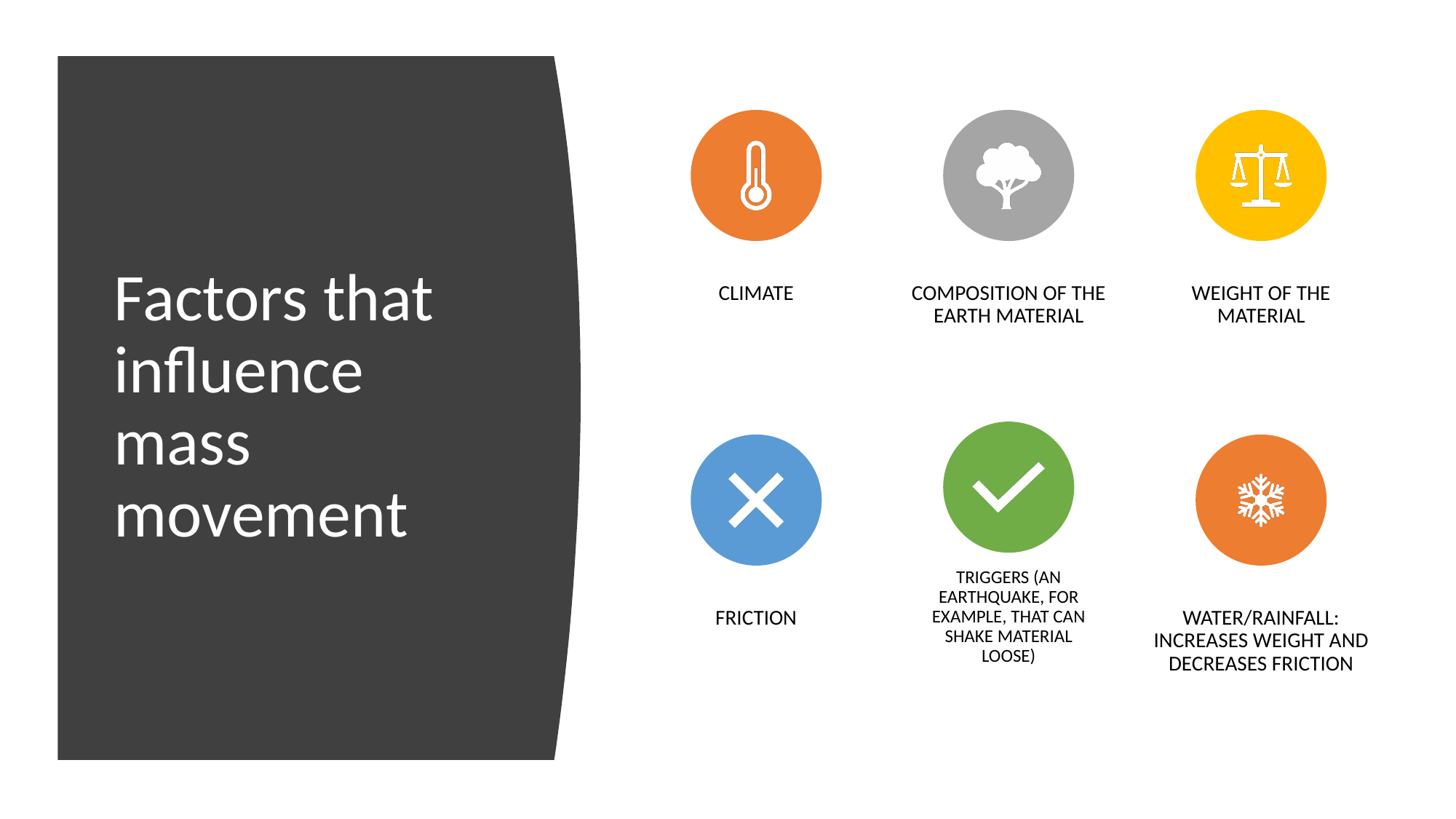

Climate
Composition of the earth material
Weight of the material
Friction
Triggers (an earthquake, for example, that can shake material loose)
Water/rainfall: increases weight and decreases friction

# Factors that influence mass movement